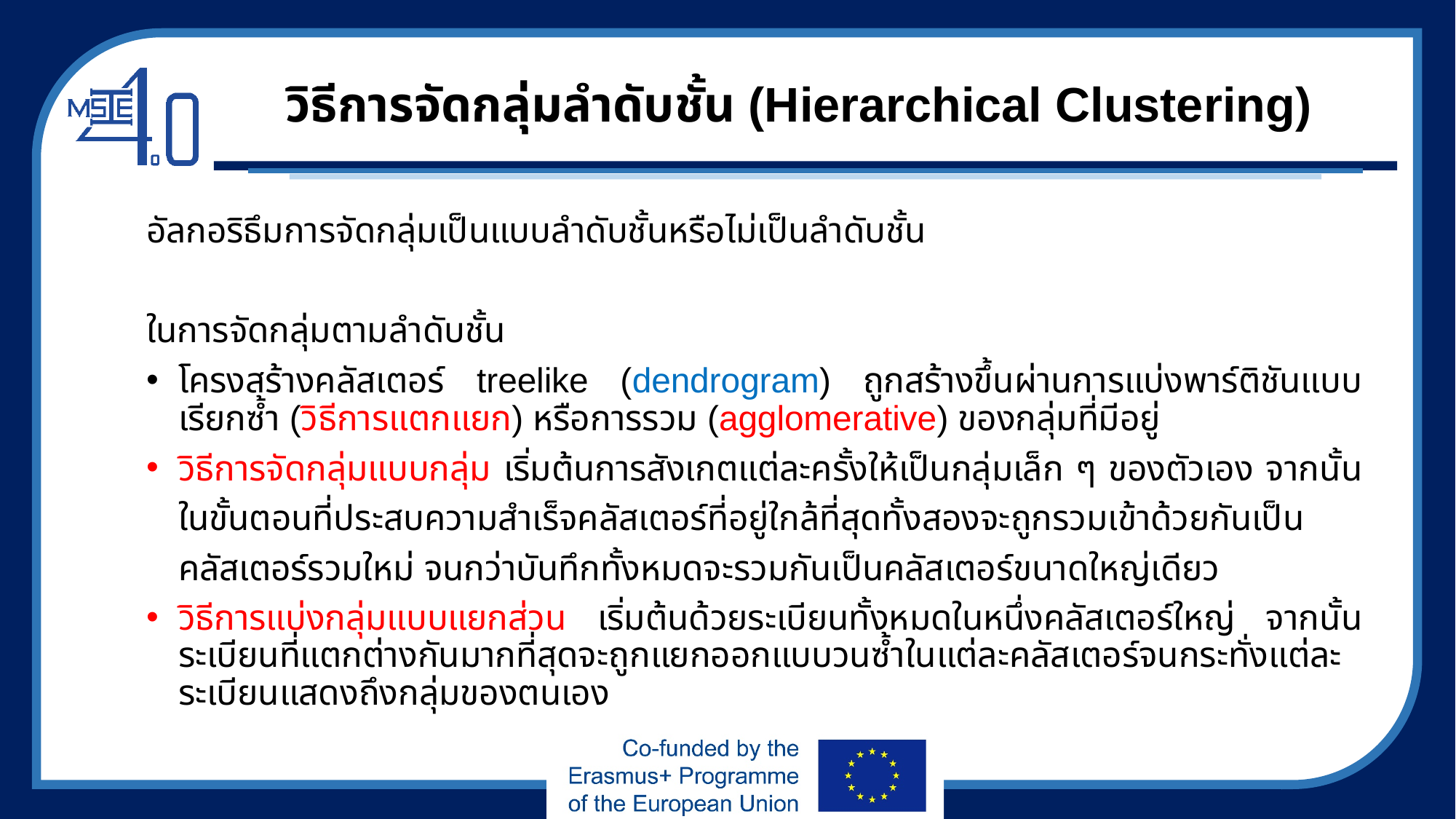

# วิธีการจัดกลุ่มลำดับชั้น (Hierarchical Clustering)
อัลกอริธึมการจัดกลุ่มเป็นแบบลำดับชั้นหรือไม่เป็นลำดับชั้น

ในการจัดกลุ่มตามลำดับชั้น
โครงสร้างคลัสเตอร์ treelike (dendrogram) ถูกสร้างขึ้นผ่านการแบ่งพาร์ติชันแบบเรียกซ้ำ (วิธีการแตกแยก) หรือการรวม (agglomerative) ของกลุ่มที่มีอยู่
วิธีการจัดกลุ่มแบบกลุ่ม เริ่มต้นการสังเกตแต่ละครั้งให้เป็นกลุ่มเล็ก ๆ ของตัวเอง จากนั้นในขั้นตอนที่ประสบความสำเร็จคลัสเตอร์ที่อยู่ใกล้ที่สุดทั้งสองจะถูกรวมเข้าด้วยกันเป็นคลัสเตอร์รวมใหม่ จนกว่าบันทึกทั้งหมดจะรวมกันเป็นคลัสเตอร์ขนาดใหญ่เดียว
วิธีการแบ่งกลุ่มแบบแยกส่วน เริ่มต้นด้วยระเบียนทั้งหมดในหนึ่งคลัสเตอร์ใหญ่ จากนั้นระเบียนที่แตกต่างกันมากที่สุดจะถูกแยกออกแบบวนซ้ำในแต่ละคลัสเตอร์จนกระทั่งแต่ละระเบียนแสดงถึงกลุ่มของตนเอง